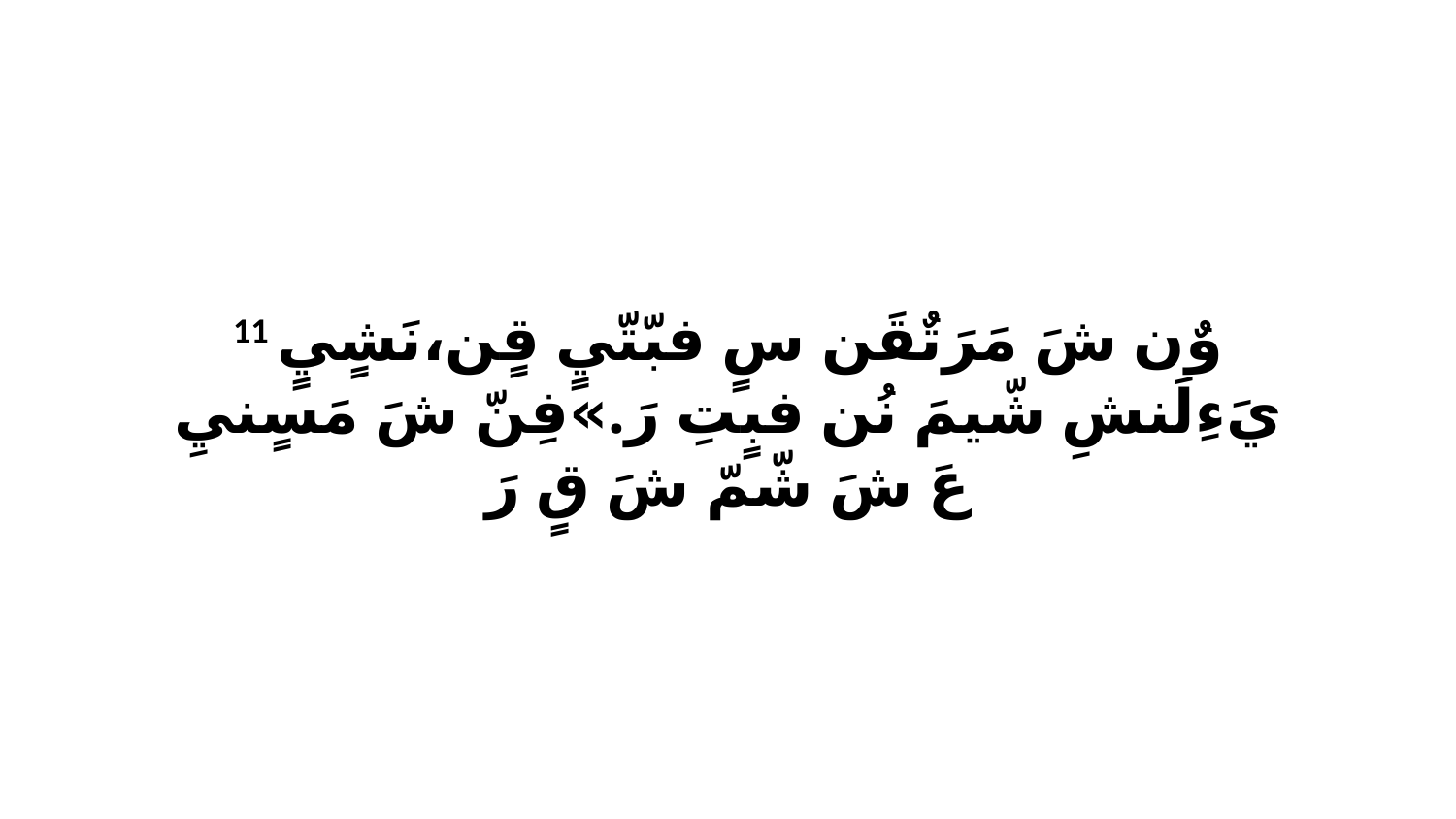

11 وٌن شَ مَرَتٌقَن سٍ فبّتّيٍ قٍن،نَشٍيٍ يَءِلَنشِ شّيمَ نُن فبٍتِ رَ.»فِنّ شَ مَسٍنيِ عَ شَ شّمّ شَ قٍ رَ